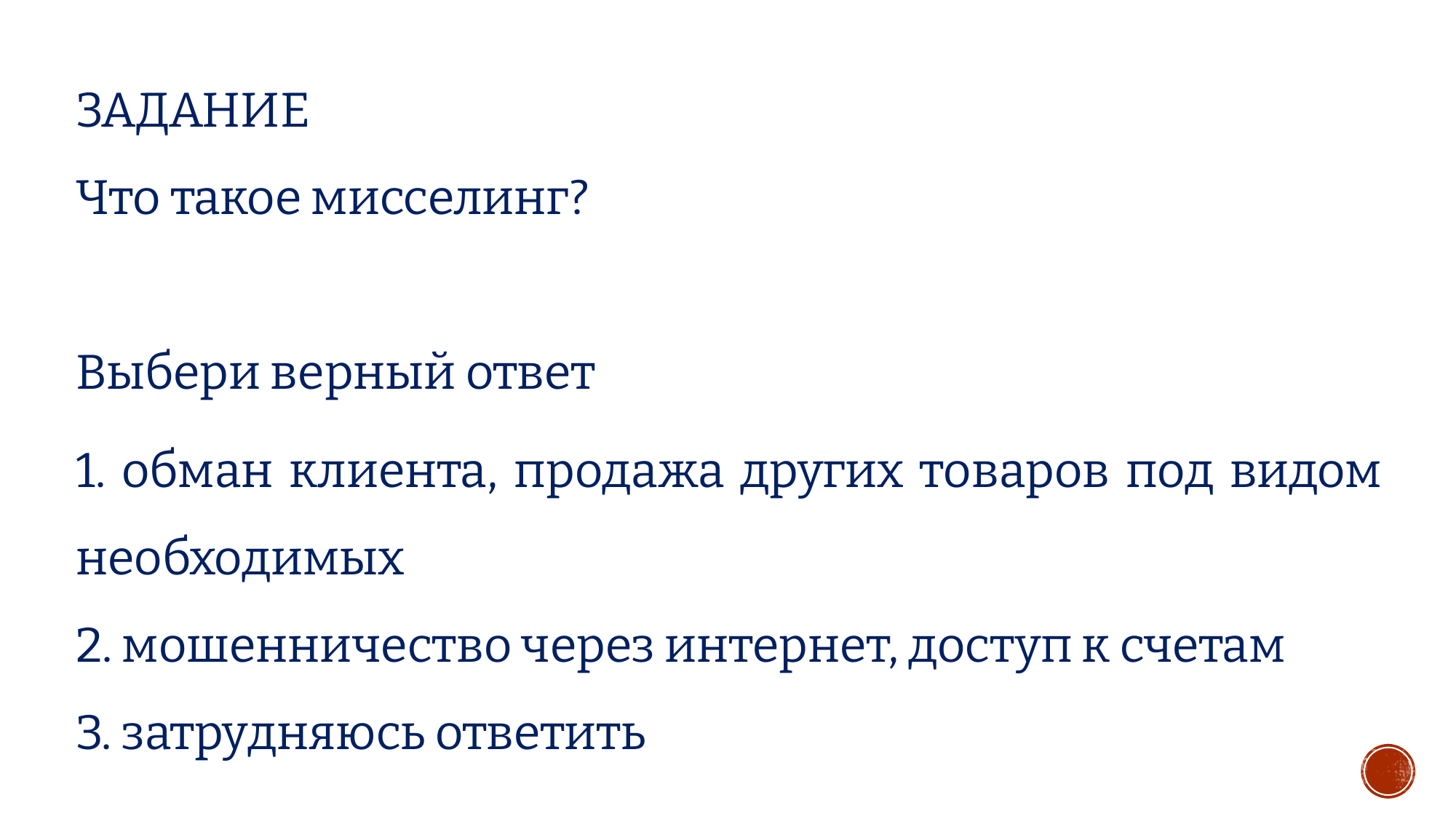

ЗАДАНИЕ
Что такое мисселинг?

Выбери верный ответ
1. обман клиента, продажа других товаров под видом необходимых
2. мошенничество через интернет, доступ к счетам
3. затрудняюсь ответить